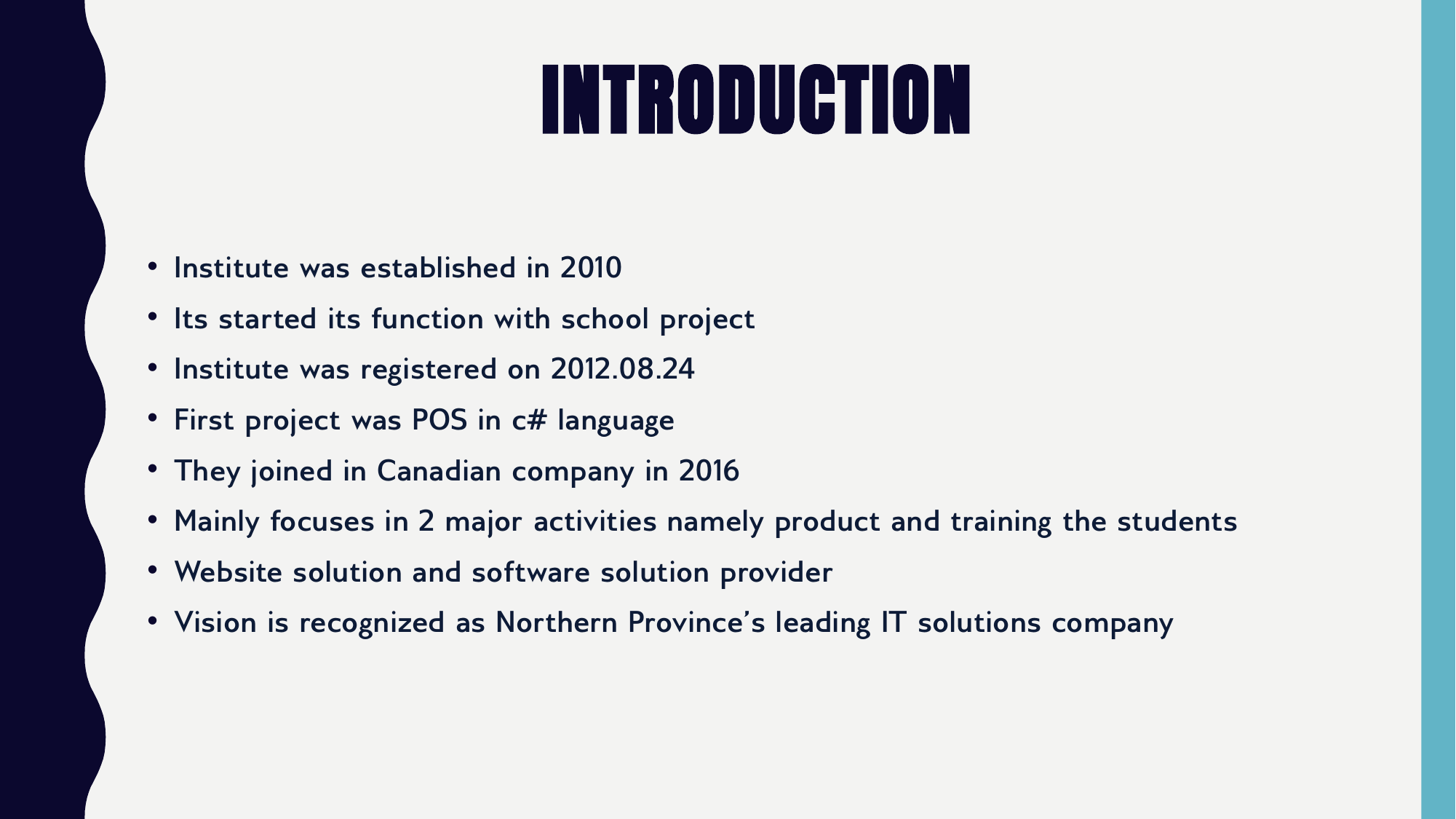

# introduction
Institute was established in 2010
Its started its function with school project
Institute was registered on 2012.08.24
First project was POS in c# language
They joined in Canadian company in 2016
Mainly focuses in 2 major activities namely product and training the students
Website solution and software solution provider
Vision is recognized as Northern Province’s leading IT solutions company